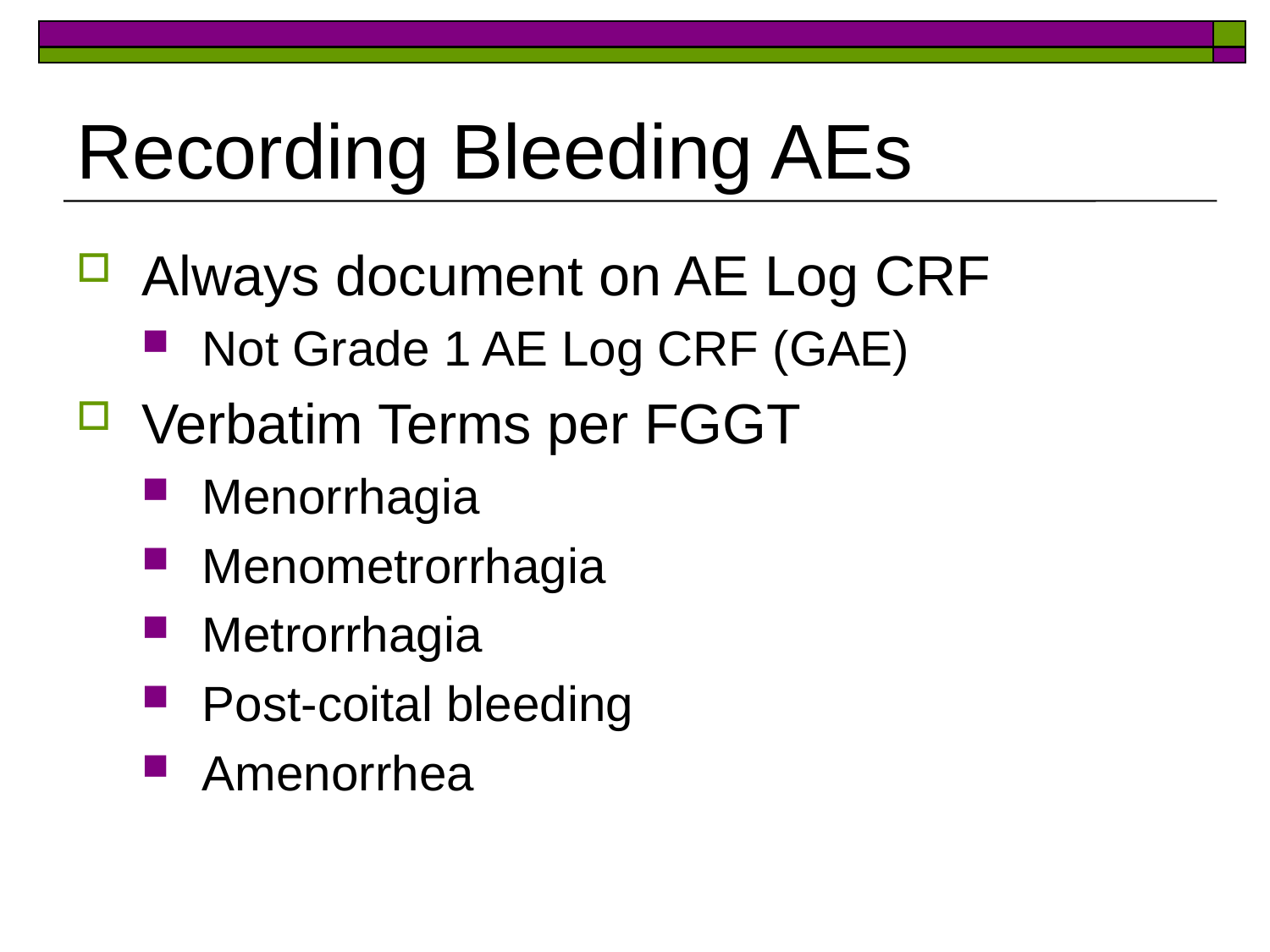

# Recording Bleeding AEs
Always document on AE Log CRF
Not Grade 1 AE Log CRF (GAE)
Verbatim Terms per FGGT
Menorrhagia
Menometrorrhagia
Metrorrhagia
Post-coital bleeding
Amenorrhea